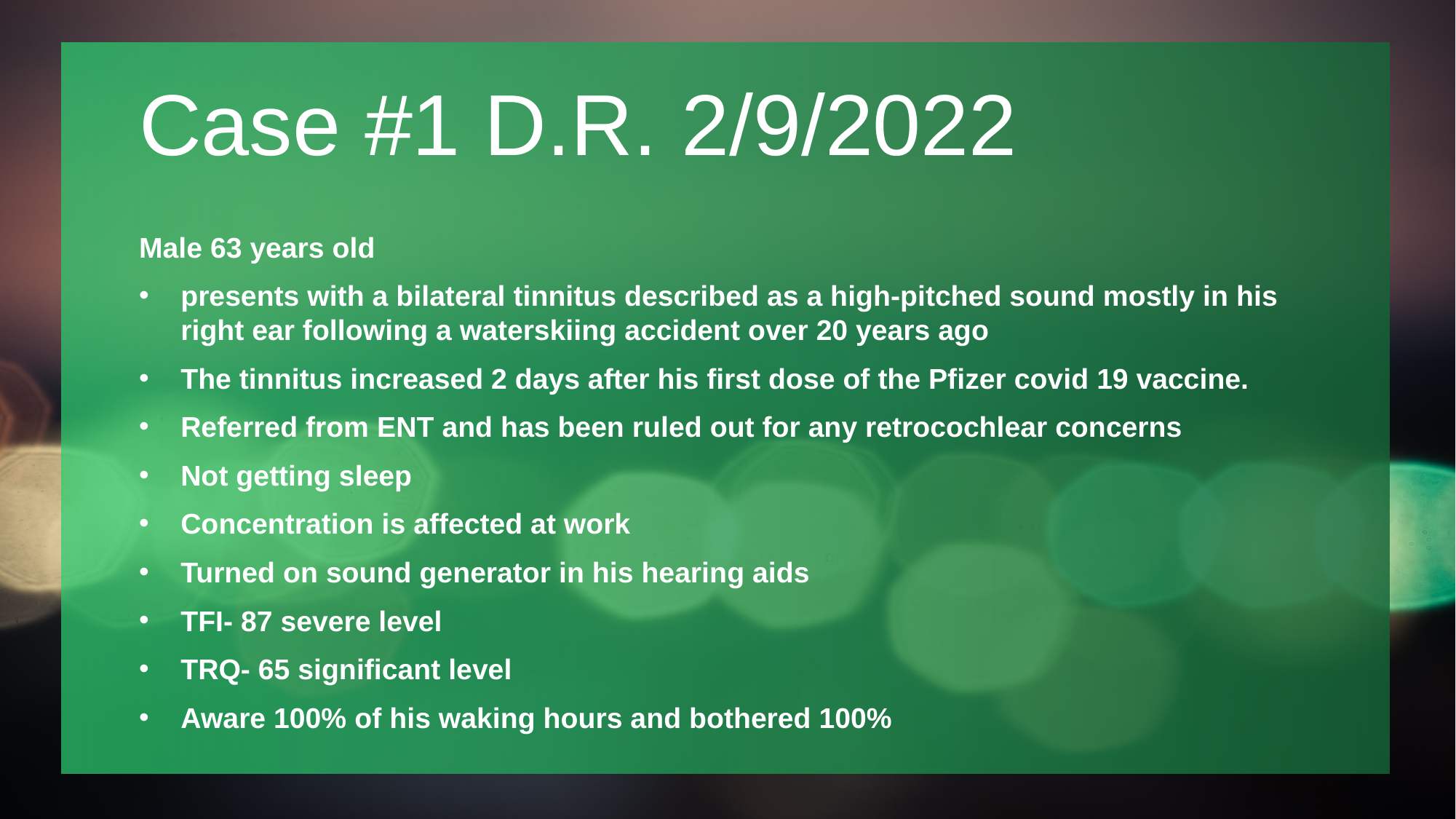

# Case #1 D.R. 2/9/2022
Male 63 years old
presents with a bilateral tinnitus described as a high-pitched sound mostly in his right ear following a waterskiing accident over 20 years ago
The tinnitus increased 2 days after his first dose of the Pfizer covid 19 vaccine.
Referred from ENT and has been ruled out for any retrocochlear concerns
Not getting sleep
Concentration is affected at work
Turned on sound generator in his hearing aids
TFI- 87 severe level
TRQ- 65 significant level
Aware 100% of his waking hours and bothered 100%